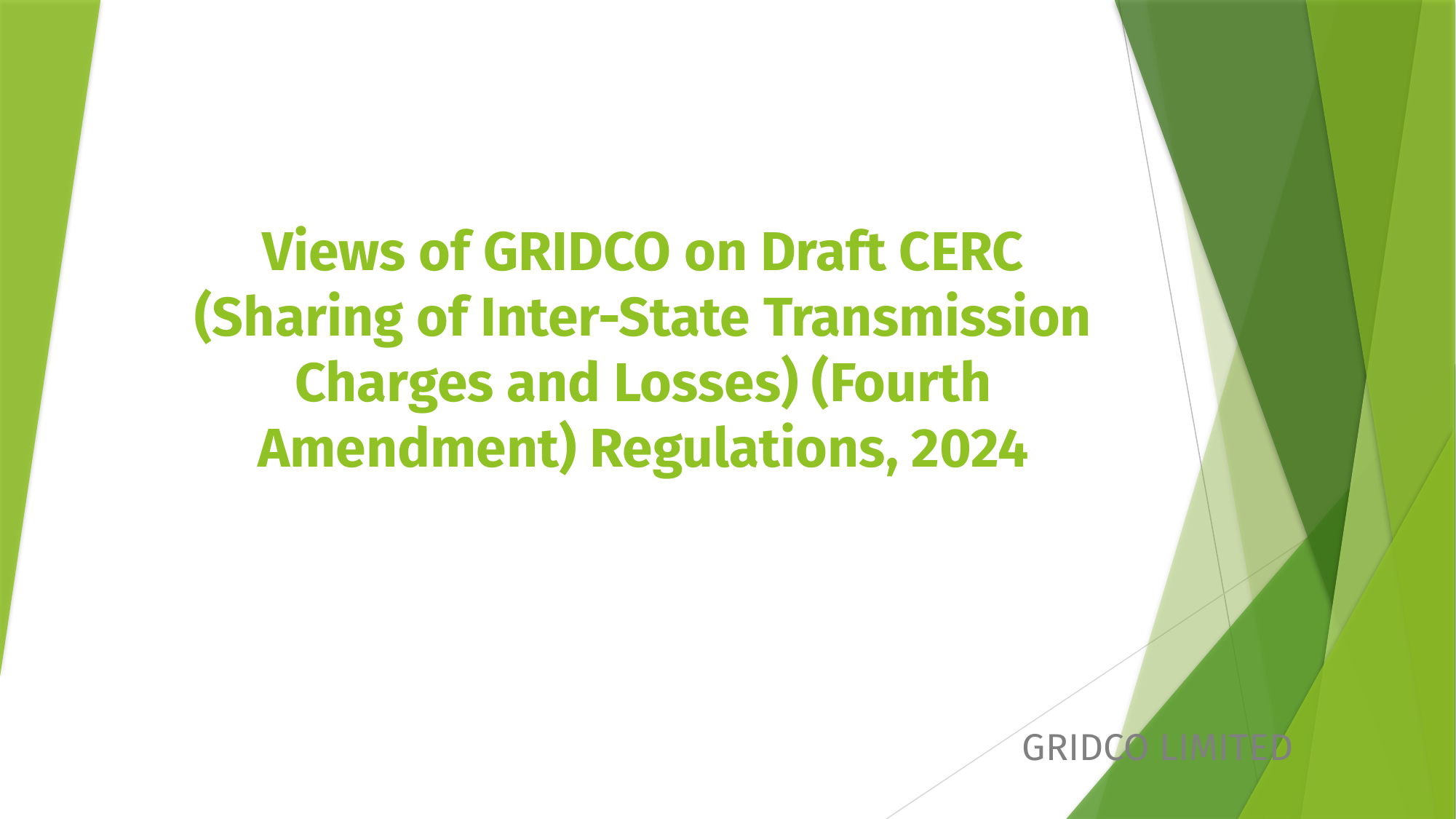

# Views of GRIDCO on Draft CERC (Sharing of Inter-State Transmission Charges and Losses) (Fourth Amendment) Regulations, 2024

GRIDCO LIMITED